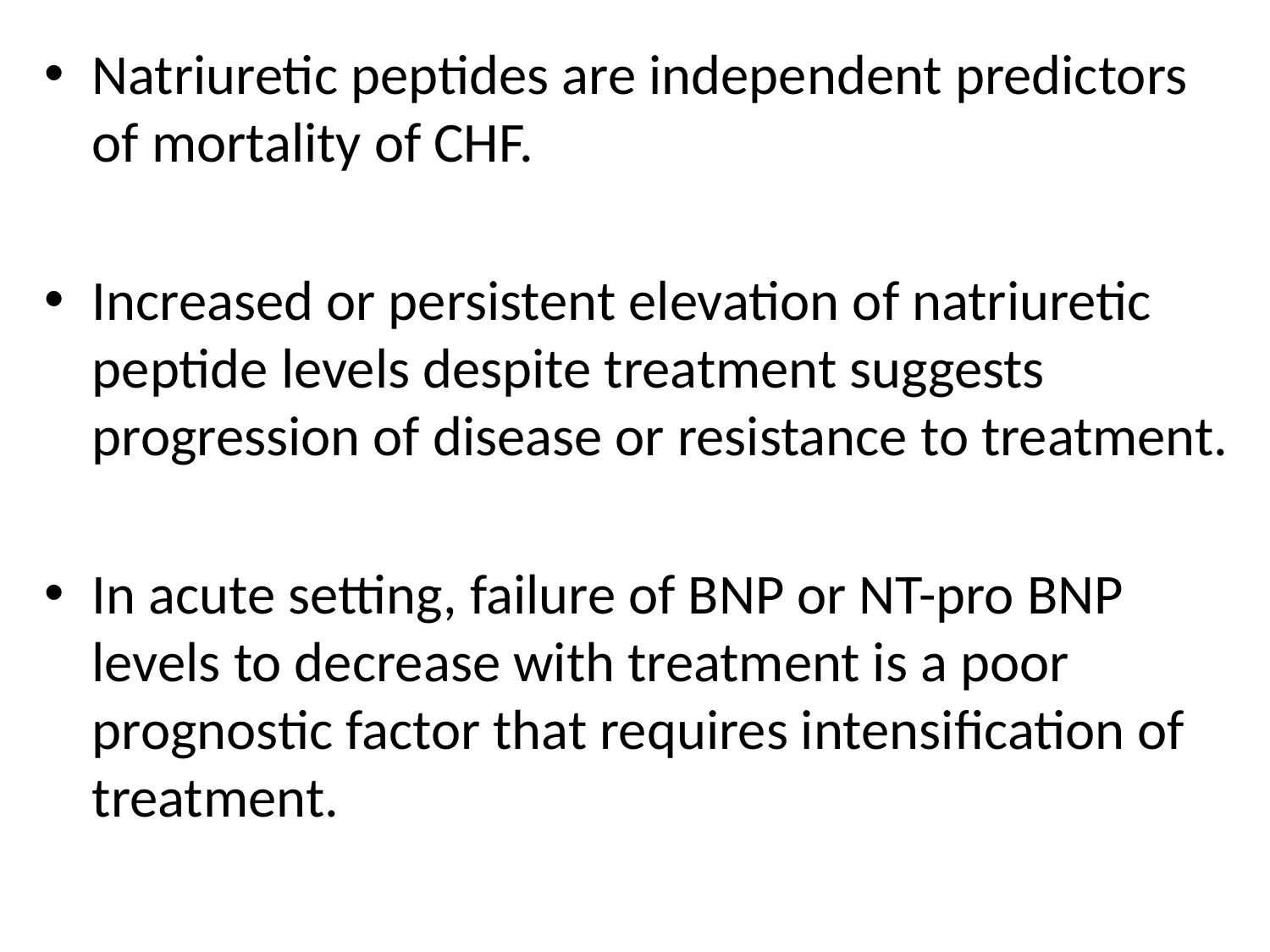

Natriuretic peptides are independent predictors of mortality of CHF.

Increased or persistent elevation of natriuretic peptide levels despite treatment suggests progression of disease or resistance to treatment.

In acute setting, failure of BNP or NT-pro BNP levels to decrease with treatment is a poor prognostic factor that requires intensification of treatment.